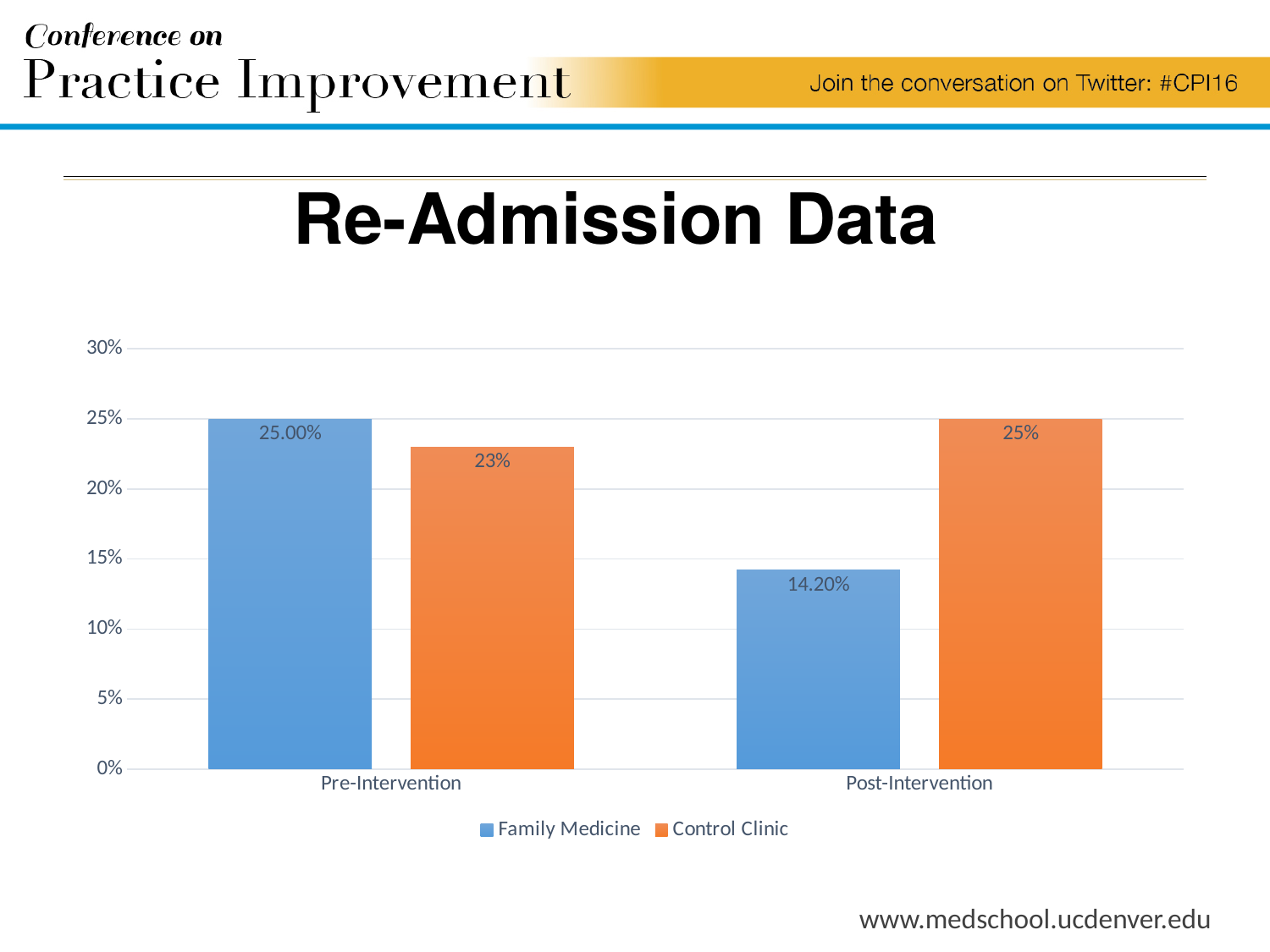

# Re-Admission Data

### Chart

| Category | Family Medicine | Control Clinic |
|---|---|---|
| Pre-Intervention | 0.25 | 0.23 |
| Post-Intervention | 0.142 | 0.25 |